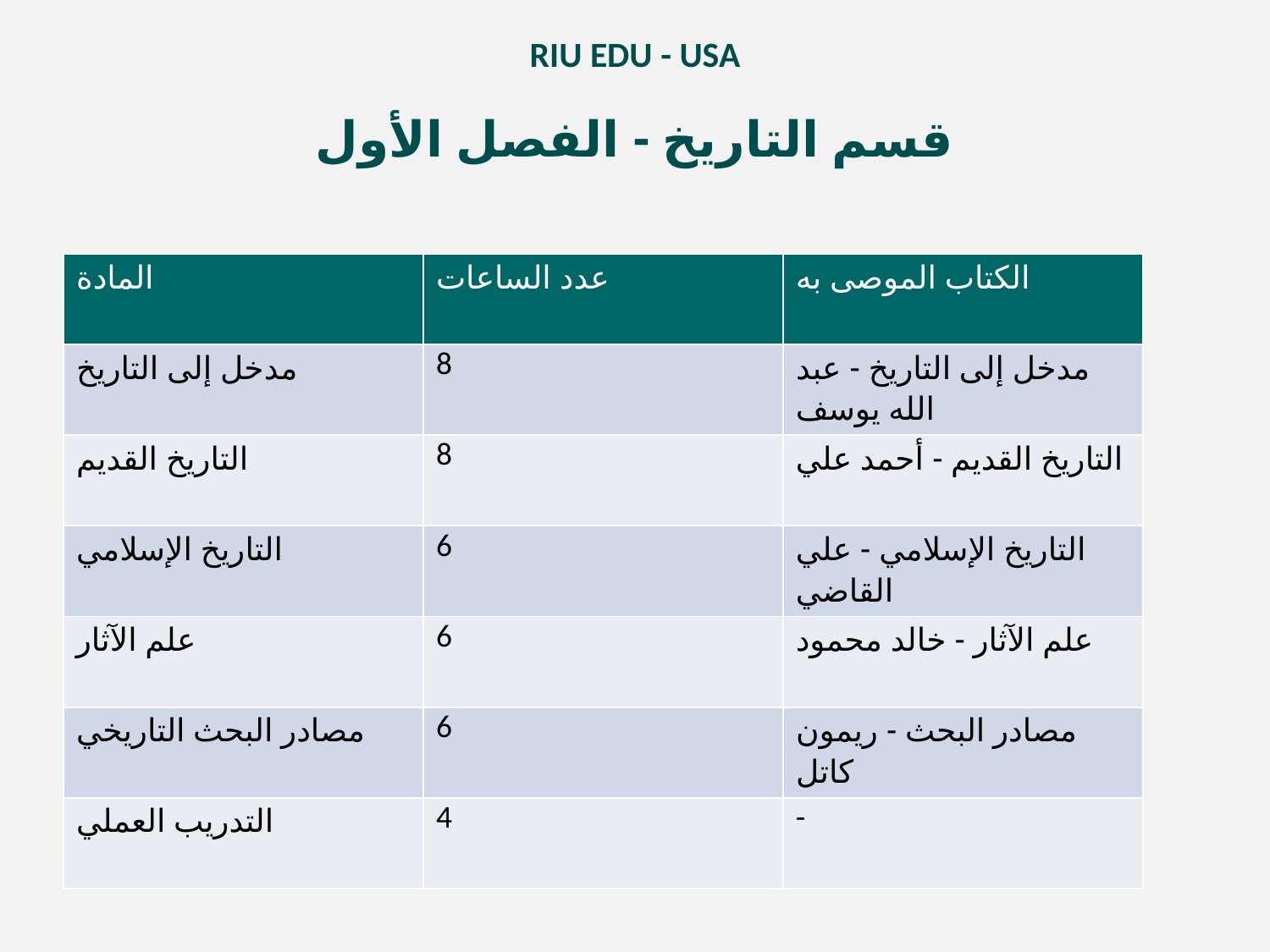

RIU EDU - USA
قسم التاريخ - الفصل الأول
| المادة | عدد الساعات | الكتاب الموصى به |
| --- | --- | --- |
| مدخل إلى التاريخ | 8 | مدخل إلى التاريخ - عبد الله يوسف |
| التاريخ القديم | 8 | التاريخ القديم - أحمد علي |
| التاريخ الإسلامي | 6 | التاريخ الإسلامي - علي القاضي |
| علم الآثار | 6 | علم الآثار - خالد محمود |
| مصادر البحث التاريخي | 6 | مصادر البحث - ريمون كاتل |
| التدريب العملي | 4 | - |